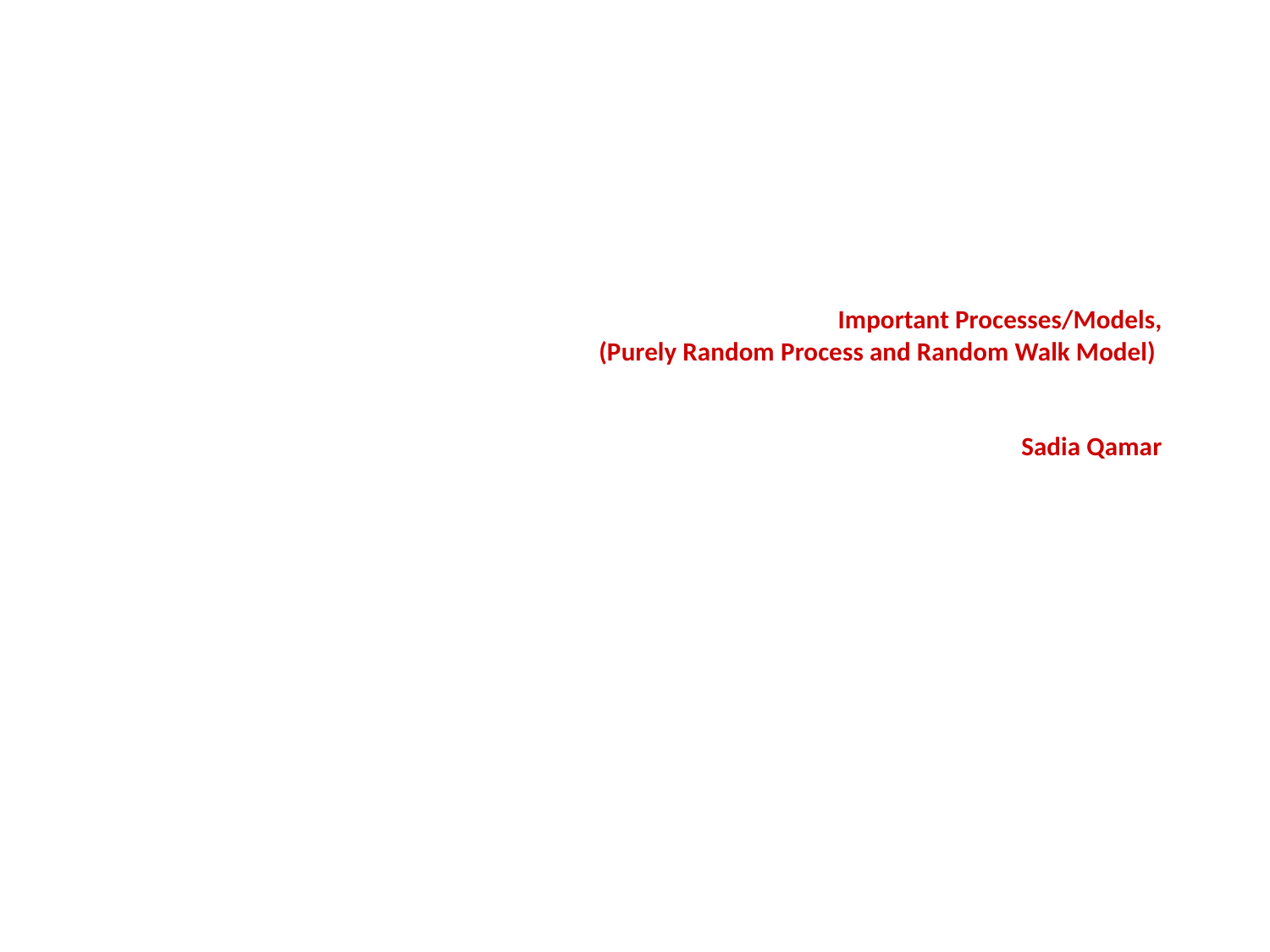

# Important Processes/Models, (Purely Random Process and Random Walk Model) Sadia Qamar